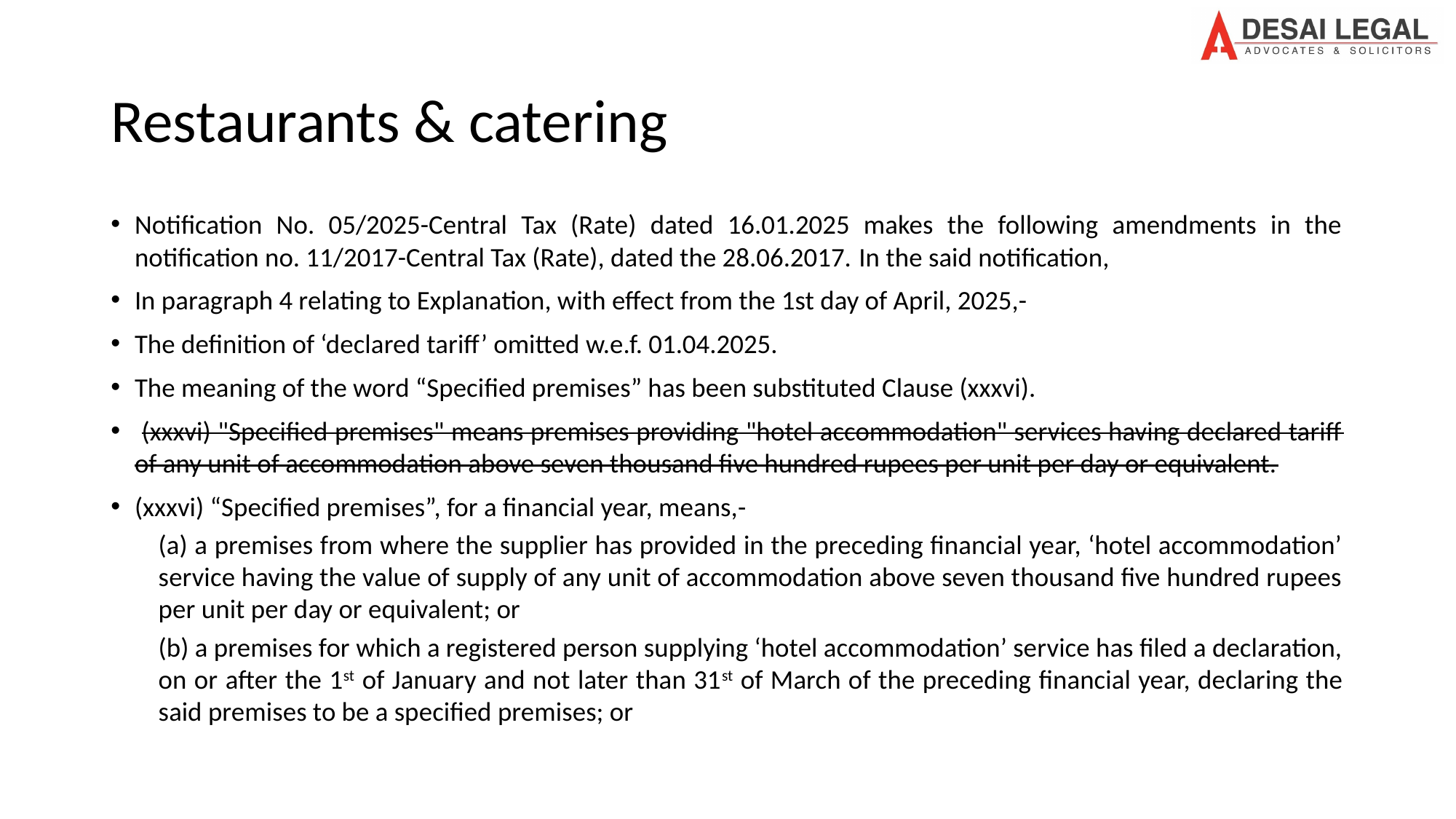

# Restaurants & catering
Notification No. 05/2025-Central Tax (Rate) dated 16.01.2025 makes the following amendments in the notification no. 11/2017-Central Tax (Rate), dated the 28.06.2017. In the said notification,
In paragraph 4 relating to Explanation, with effect from the 1st day of April, 2025,-
The definition of ‘declared tariff’ omitted w.e.f. 01.04.2025.
The meaning of the word “Specified premises” has been substituted Clause (xxxvi).
 (xxxvi) "Specified premises" means premises providing "hotel accommodation" services having declared tariff of any unit of accommodation above seven thousand five hundred rupees per unit per day or equivalent.
(xxxvi) “Specified premises”, for a financial year, means,-
(a) a premises from where the supplier has provided in the preceding financial year, ‘hotel accommodation’ service having the value of supply of any unit of accommodation above seven thousand five hundred rupees per unit per day or equivalent; or
(b) a premises for which a registered person supplying ‘hotel accommodation’ service has filed a declaration, on or after the 1st of January and not later than 31st of March of the preceding financial year, declaring the said premises to be a specified premises; or